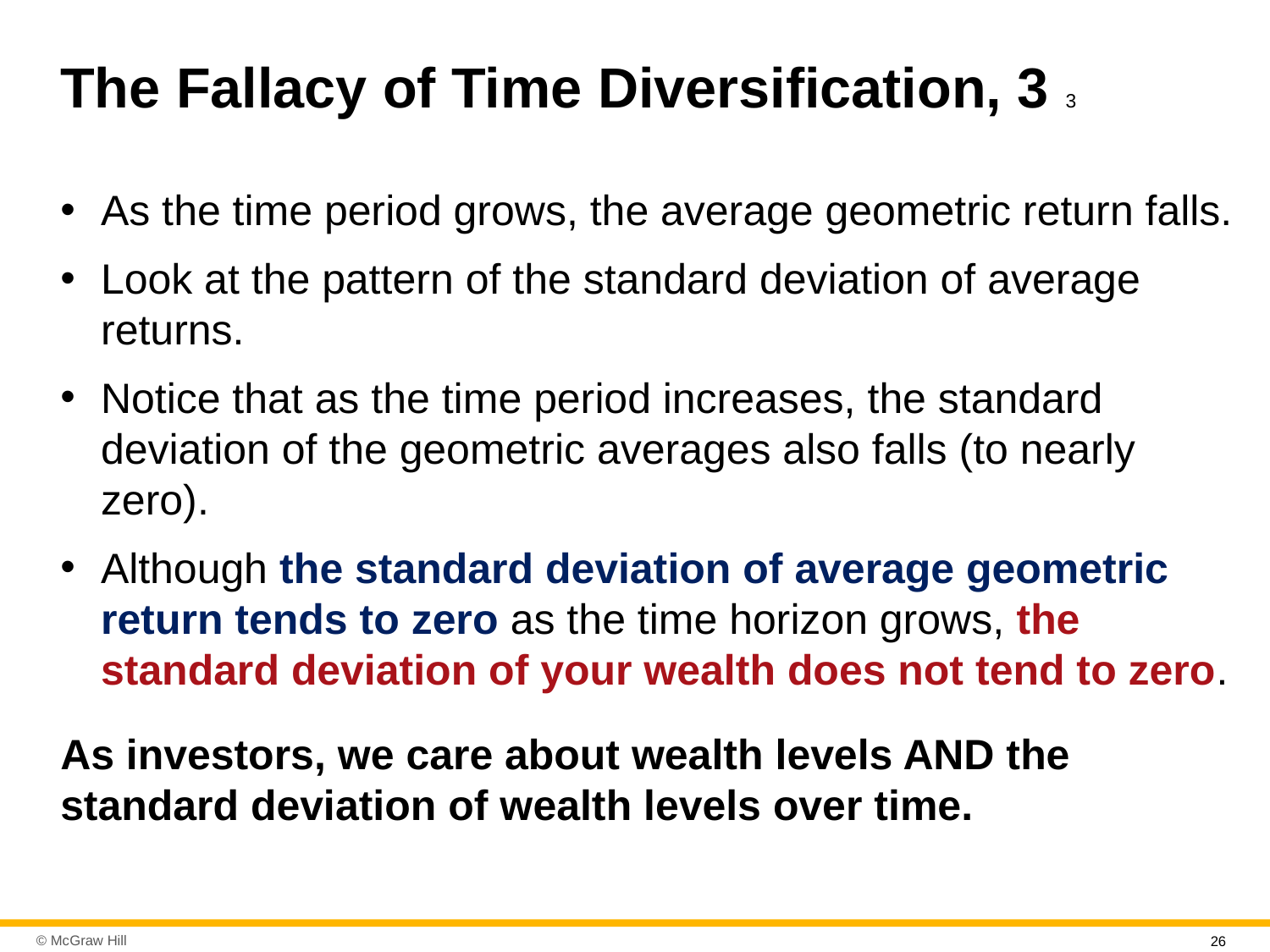

# The Fallacy of Time Diversification, 3 3
As the time period grows, the average geometric return falls.
Look at the pattern of the standard deviation of average returns.
Notice that as the time period increases, the standard deviation of the geometric averages also falls (to nearly zero).
Although the standard deviation of average geometric return tends to zero as the time horizon grows, the standard deviation of your wealth does not tend to zero.
As investors, we care about wealth levels AND the standard deviation of wealth levels over time.
26